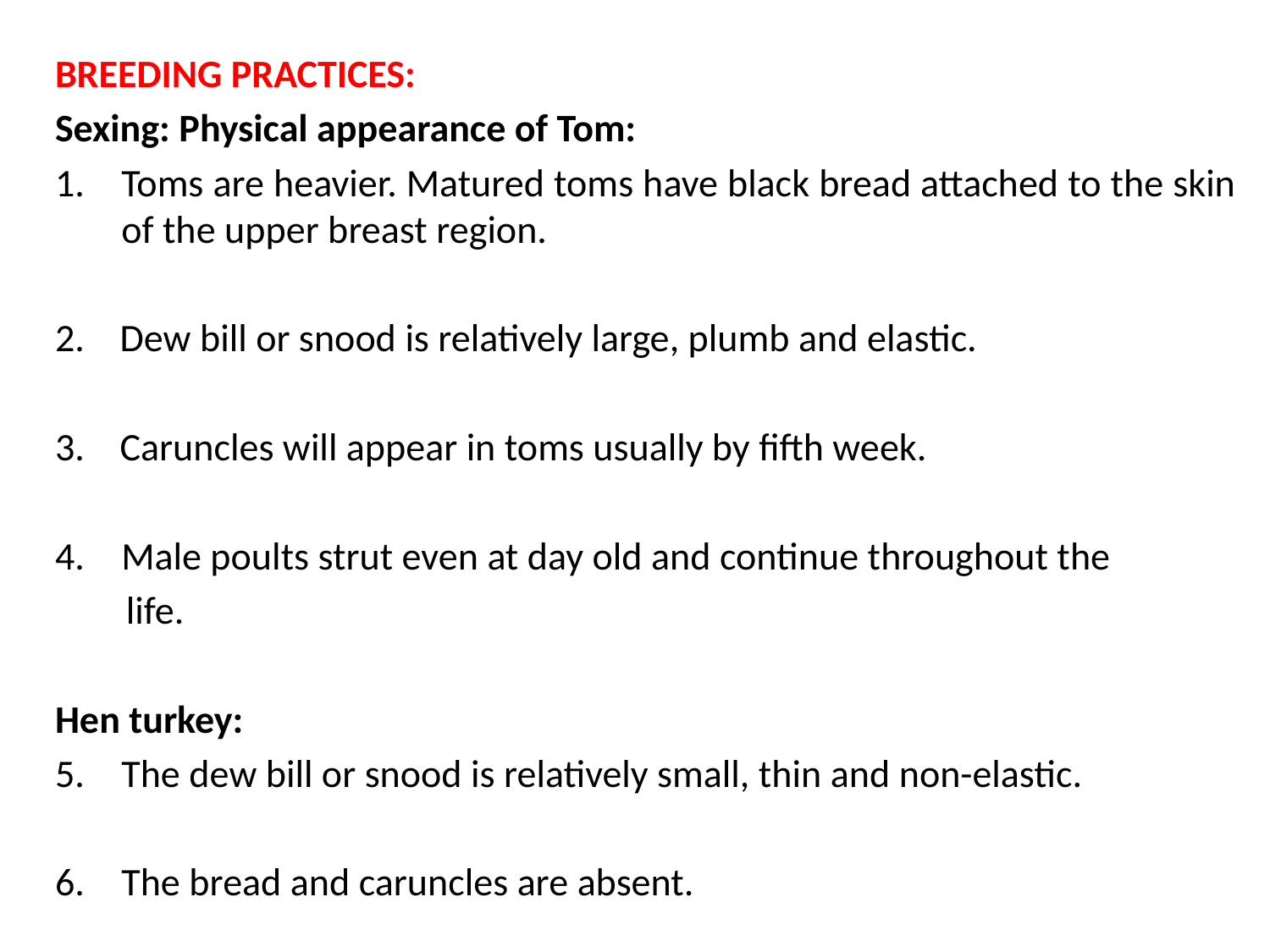

BREEDING PRACTICES:
Sexing: Physical appearance of Tom:
Toms are heavier. Matured toms have black bread attached to the skin of the upper breast region.

2.    Dew bill or snood is relatively large, plumb and elastic.

3.    Caruncles will appear in toms usually by fifth week.

Male poults strut even at day old and continue throughout the
        life.

Hen turkey:
The dew bill or snood is relatively small, thin and non-elastic.

The bread and caruncles are absent.